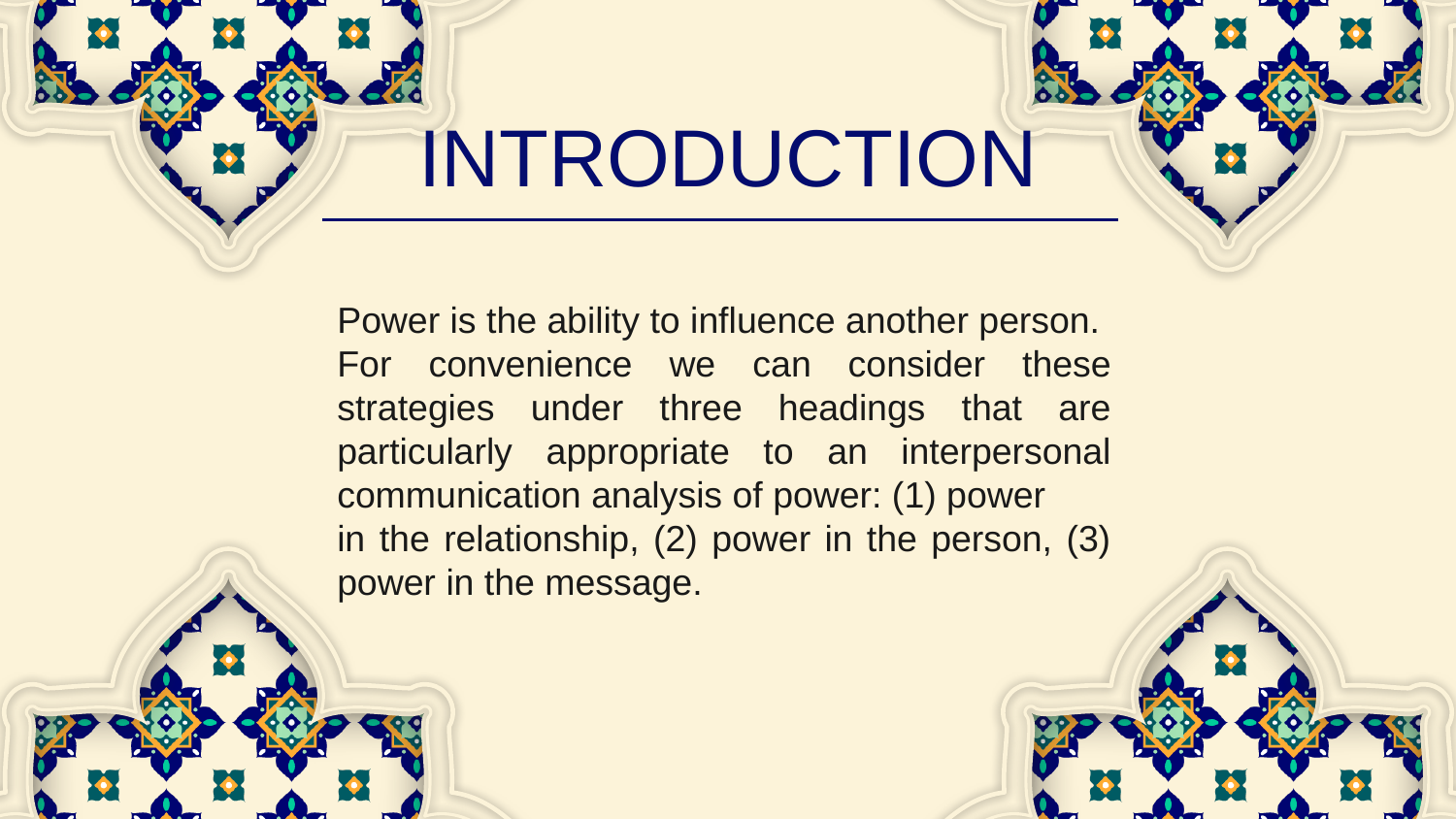

# INTRODUCTION
Power is the ability to influence another person.
For convenience we can consider these strategies under three headings that are particularly appropriate to an interpersonal communication analysis of power: (1) power
in the relationship, (2) power in the person, (3) power in the message.